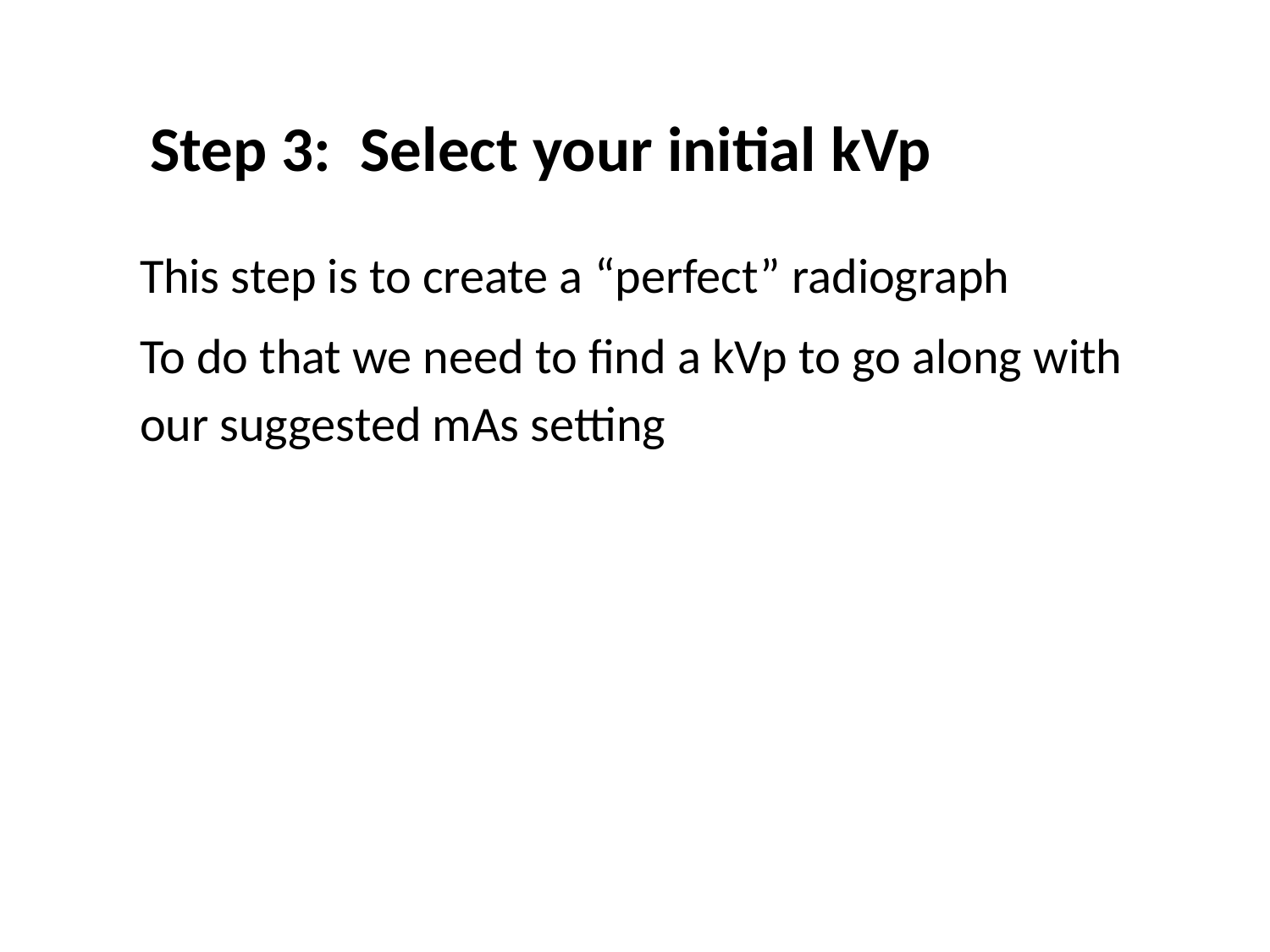

# Step 3:  Select your initial kVp
This step is to create a “perfect” radiograph
To do that we need to find a kVp to go along with our suggested mAs setting